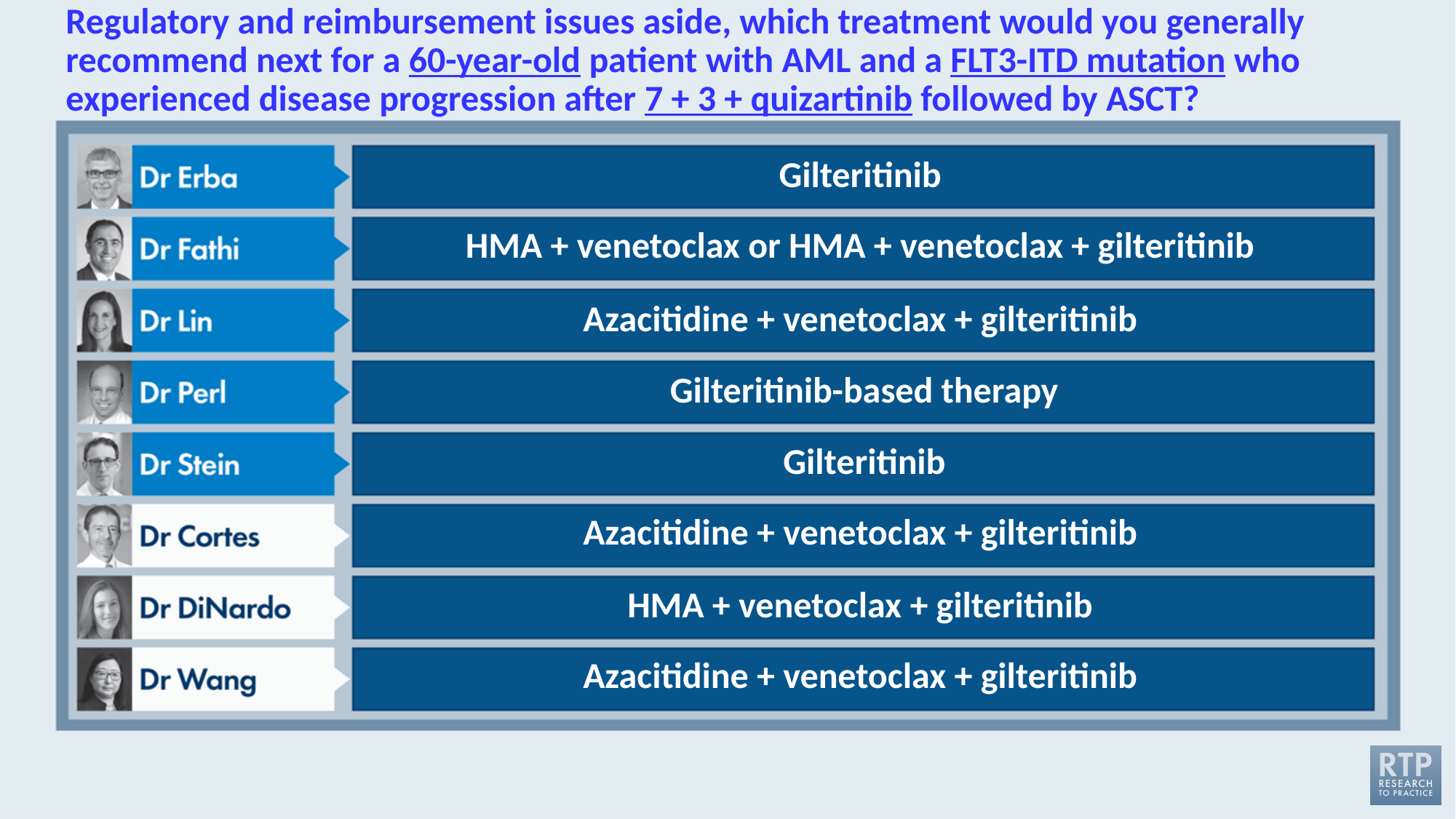

# Regulatory and reimbursement issues aside, which treatment would you generally recommend next for a 60-year-old patient with AML and a FLT3-ITD mutation who experienced disease progression after 7 + 3 + quizartinib followed by ASCT?
Gilteritinib
HMA + venetoclax or HMA + venetoclax + gilteritinib
Azacitidine + venetoclax + gilteritinib
Gilteritinib-based therapy
Gilteritinib
Azacitidine + venetoclax + gilteritinib
HMA + venetoclax + gilteritinib
Azacitidine + venetoclax + gilteritinib